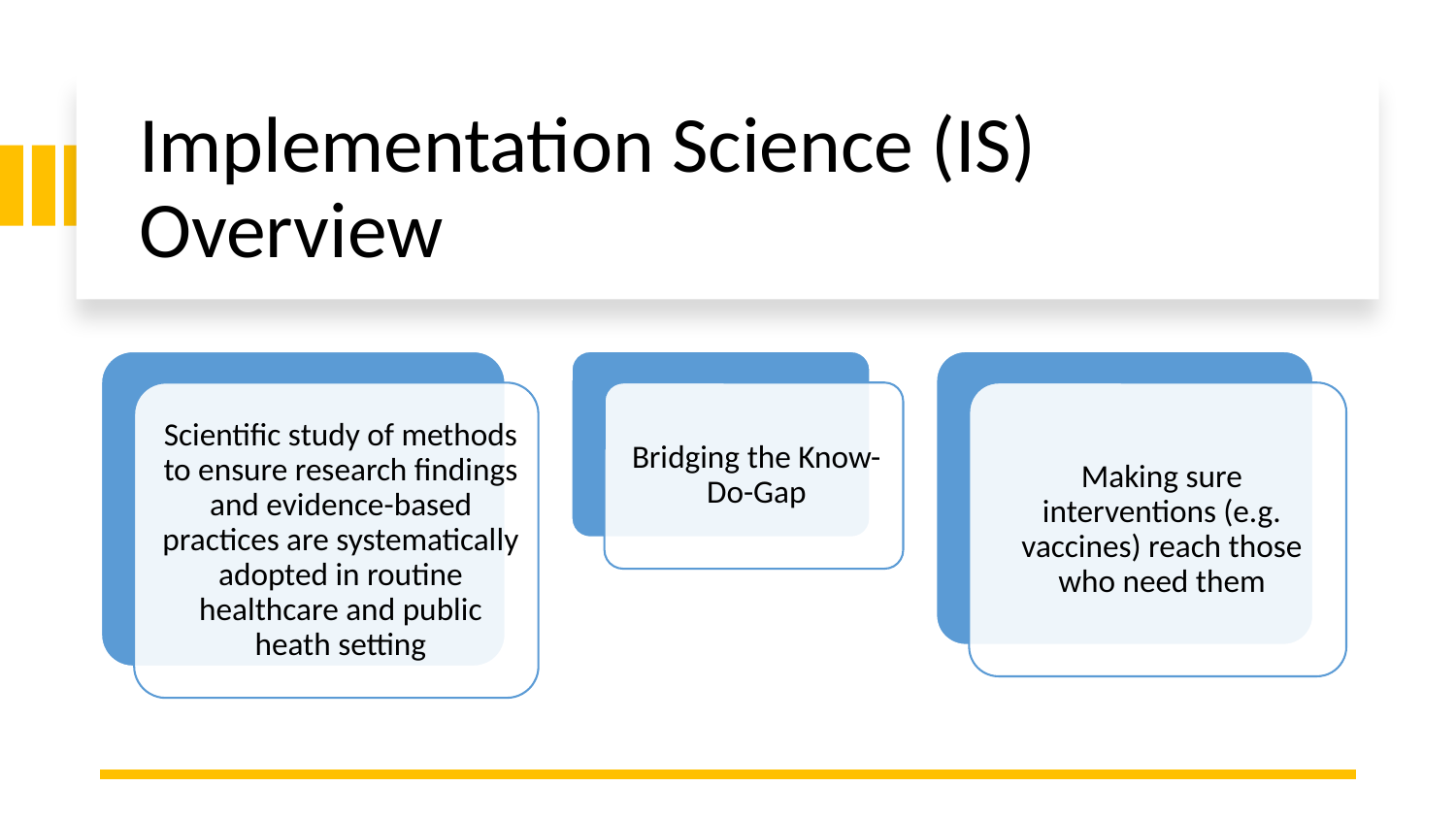

# Implementation Science (IS) Overview

Scientific study of methods to ensure research findings and evidence-based practices are systematically adopted in routine healthcare and public heath setting
Bridging the Know-Do-Gap
Making sure interventions (e.g. vaccines) reach those who need them